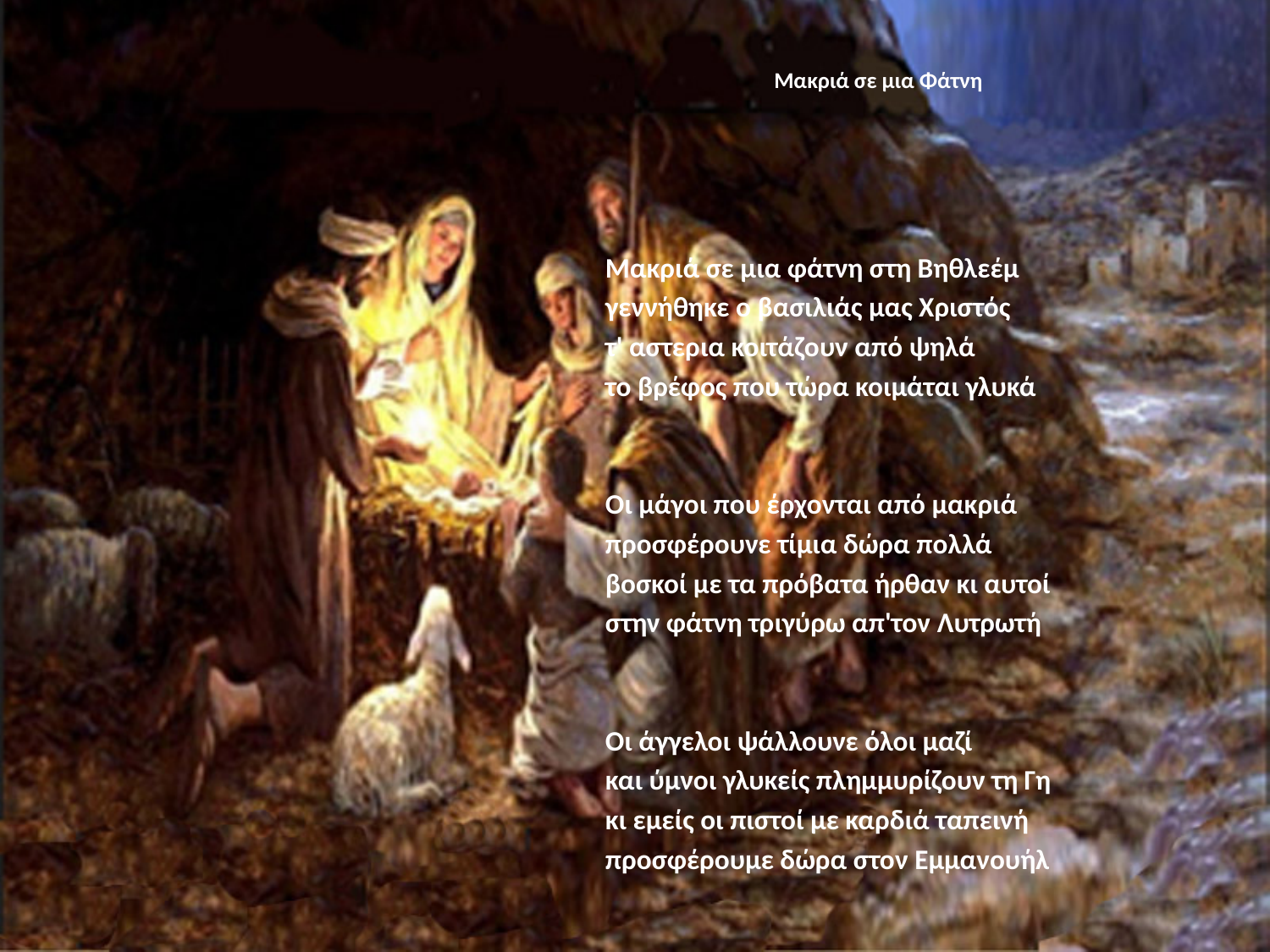

# Μακριά σε μια Φάτνη
Μακριά σε μια φάτνη στη Βηθλεέμ
γεννήθηκε ο βασιλιάς μας Χριστός
τ' αστερια κοιτάζουν από ψηλά
το βρέφος που τώρα κοιμάται γλυκά

Οι μάγοι που έρχονται από μακριά
προσφέρουνε τίμια δώρα πολλά
βοσκοί με τα πρόβατα ήρθαν κι αυτοί
στην φάτνη τριγύρω απ'τον Λυτρωτή

Οι άγγελοι ψάλλουνε όλοι μαζί
και ύμνοι γλυκείς πλημμυρίζουν τη Γη
κι εμείς οι πιστοί με καρδιά ταπεινή
προσφέρουμε δώρα στον Εμμανουήλ